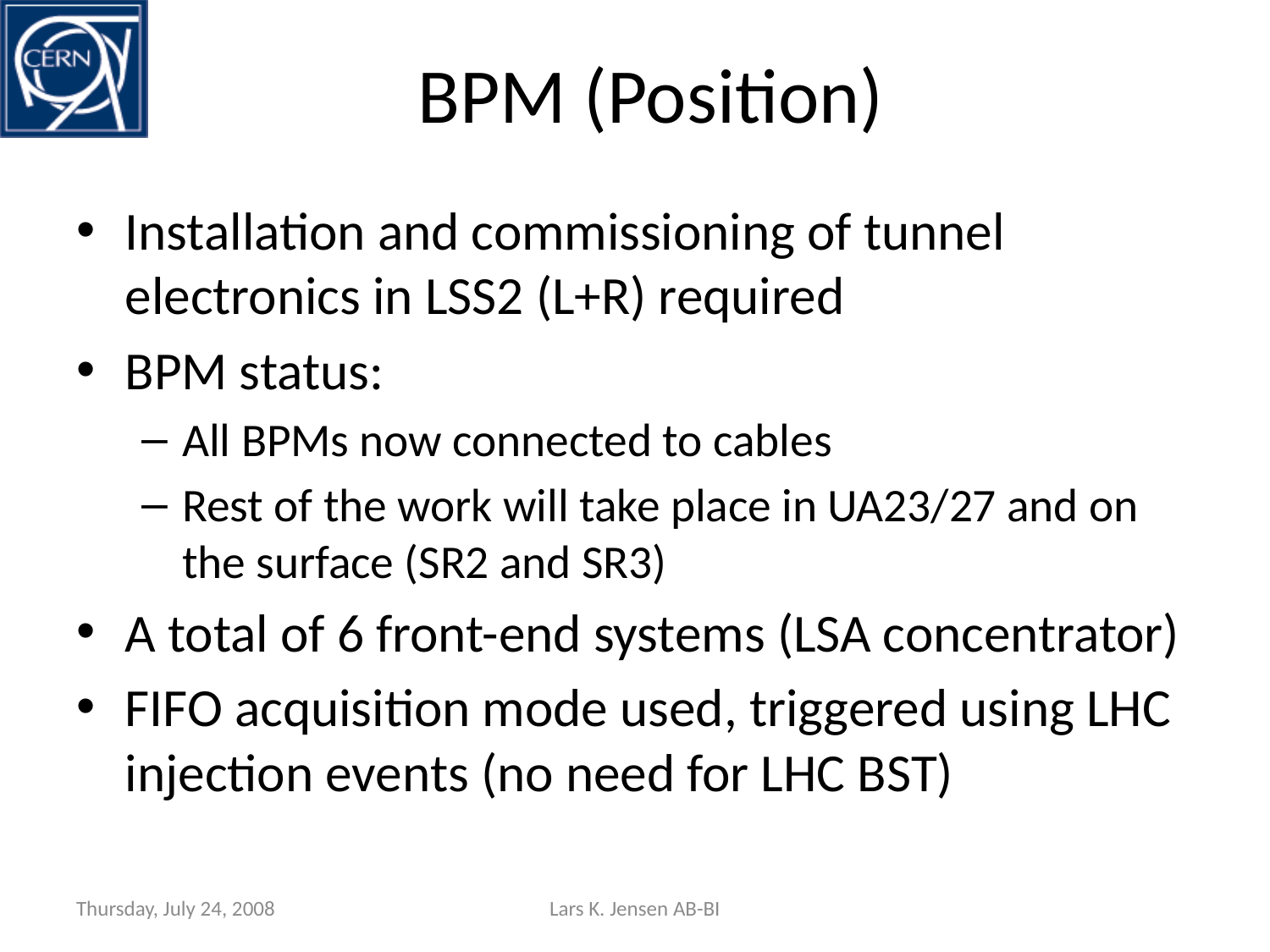

# BPM (Position)
Installation and commissioning of tunnel electronics in LSS2 (L+R) required
BPM status:
All BPMs now connected to cables
Rest of the work will take place in UA23/27 and on the surface (SR2 and SR3)
A total of 6 front-end systems (LSA concentrator)
FIFO acquisition mode used, triggered using LHC injection events (no need for LHC BST)
Thursday, July 24, 2008
Lars K. Jensen AB-BI